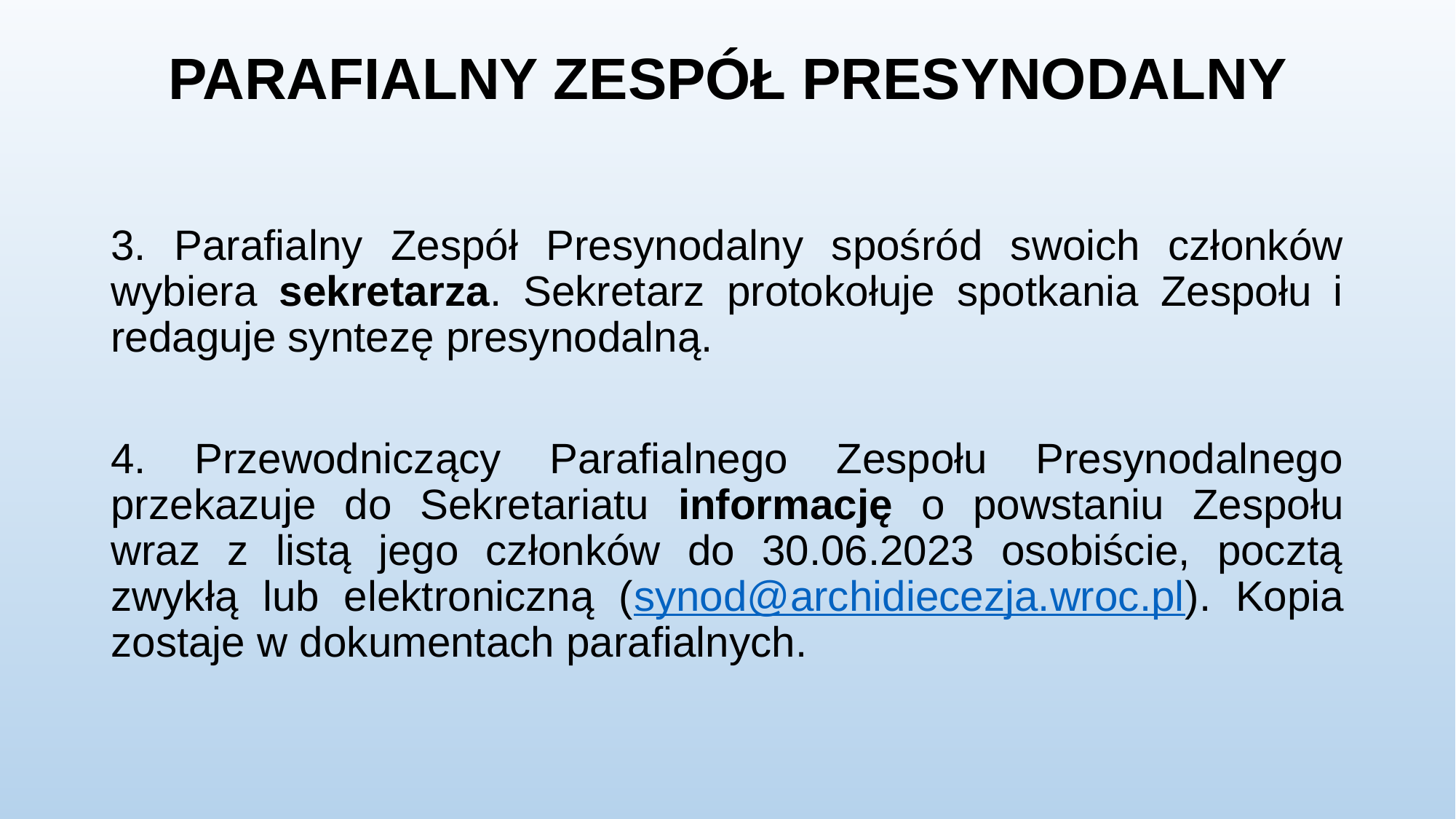

# PARAFIALNY ZESPÓŁ PRESYNODALNY
3. Parafialny Zespół Presynodalny spośród swoich członków wybiera sekretarza. Sekretarz protokołuje spotkania Zespołu i redaguje syntezę presynodalną.

4. Przewodniczący Parafialnego Zespołu Presynodalnego przekazuje do Sekretariatu informację o powstaniu Zespołu wraz z listą jego członków do 30.06.2023 osobiście, pocztą zwykłą lub elektroniczną (synod@archidiecezja.wroc.pl). Kopia zostaje w dokumentach parafialnych.